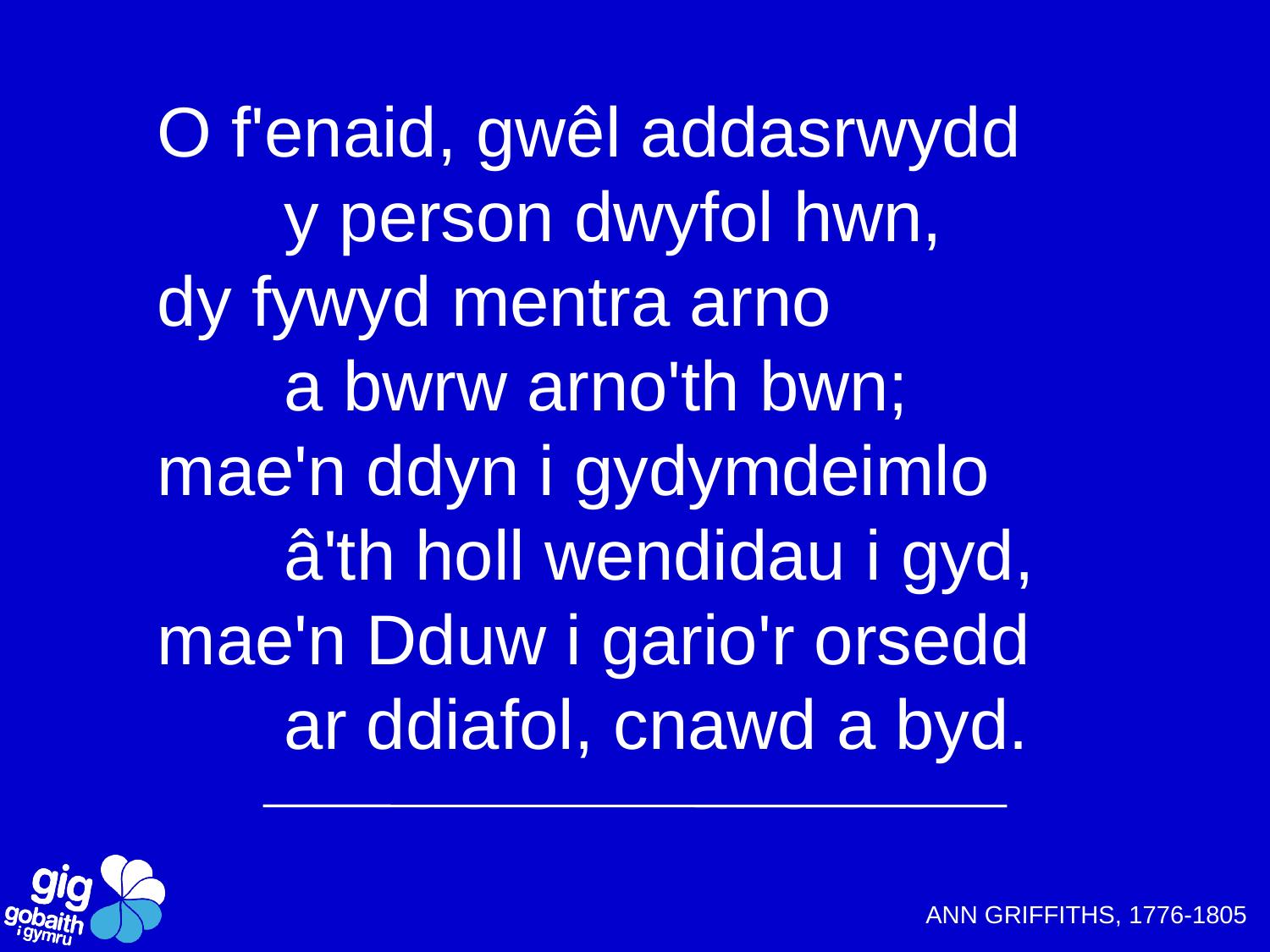

O f'enaid, gwêl addasrwydd
	y person dwyfol hwn,
dy fywyd mentra arno
	a bwrw arno'th bwn;
mae'n ddyn i gydymdeimlo
	â'th holl wendidau i gyd,
mae'n Dduw i gario'r orsedd
	ar ddiafol, cnawd a byd.
ANN GRIFFITHS, 1776-1805